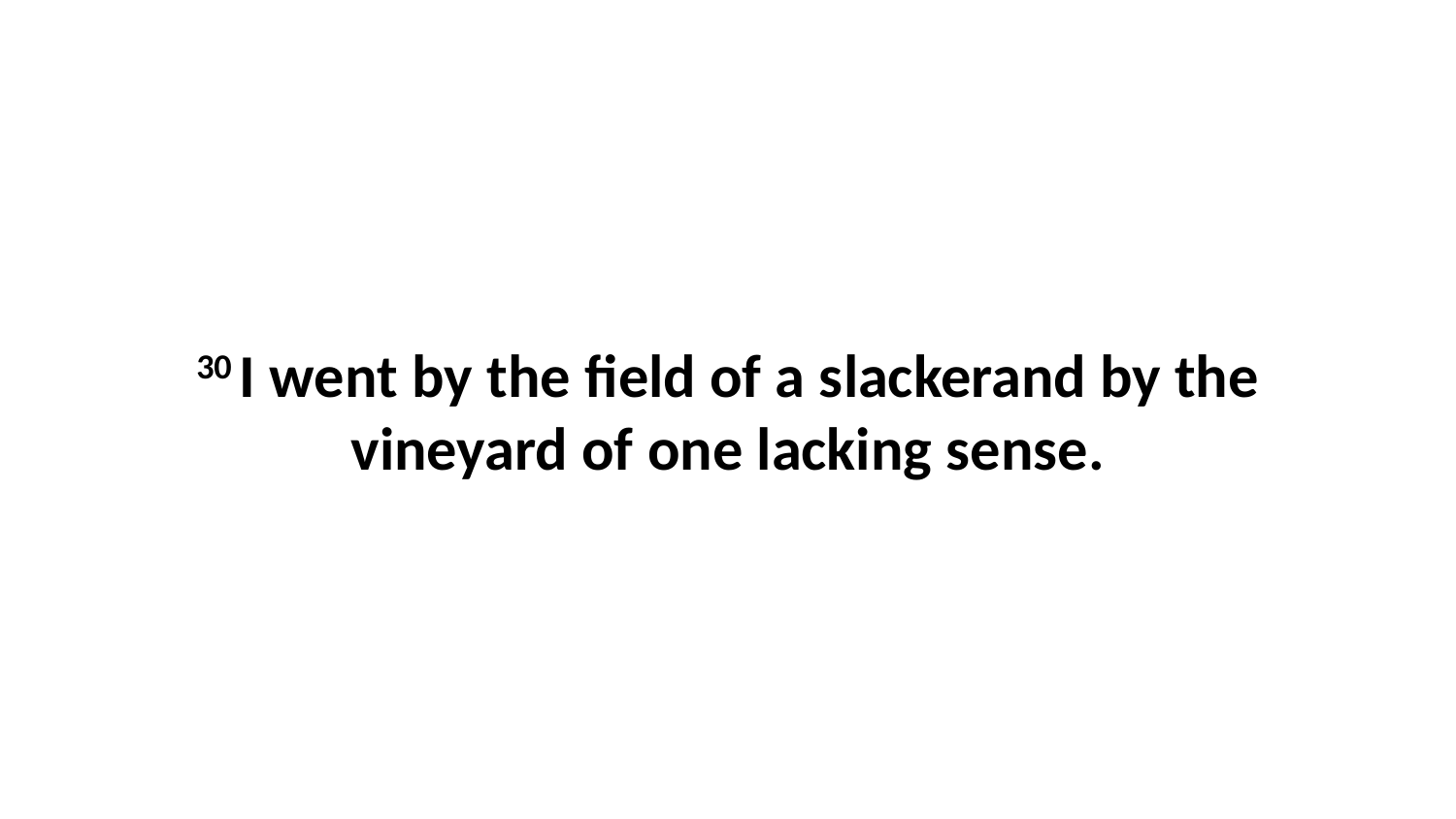

30 I went by the field of a slackerand by the vineyard of one lacking sense.